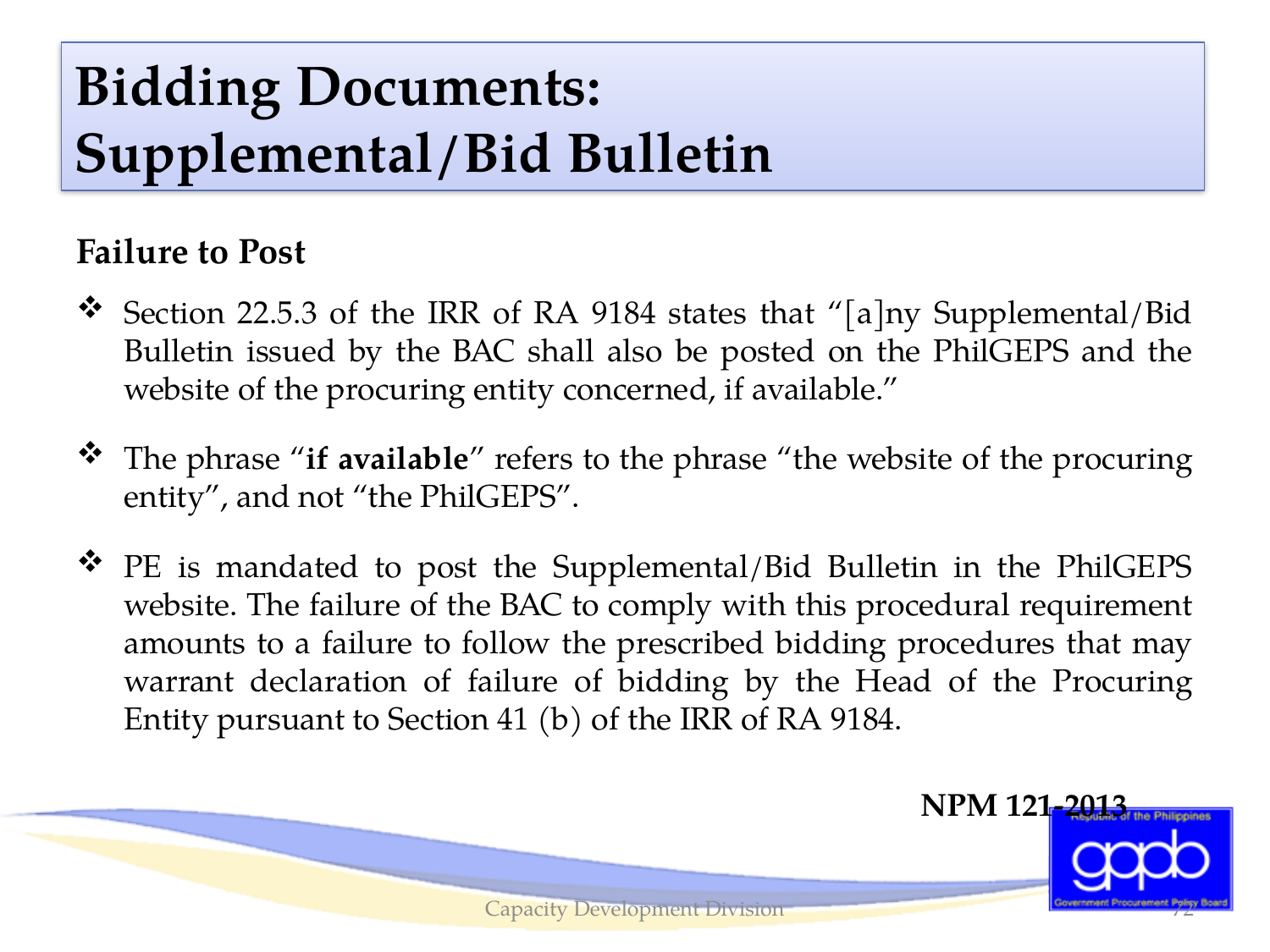

#
Bidding Documents:
Supplemental/Bid Bulletin
Failure to Post

Section 22.5.3 of the IRR of RA 9184 states that “[a]ny Supplemental/Bid Bulletin issued by the BAC shall also be posted on the PhilGEPS and the website of the procuring entity concerned, if available.”

The phrase “if available” refers to the phrase “the website of the procuring entity”, and not “the PhilGEPS”.

PE is mandated to post the Supplemental/Bid Bulletin in the PhilGEPS website. The failure of the BAC to comply with this procedural requirement amounts to a failure to follow the prescribed bidding procedures that may warrant declaration of failure of bidding by the Head of the Procuring Entity pursuant to Section 41 (b) of the IRR of RA 9184.

NPM 121-2013
Capacity Development Division
72